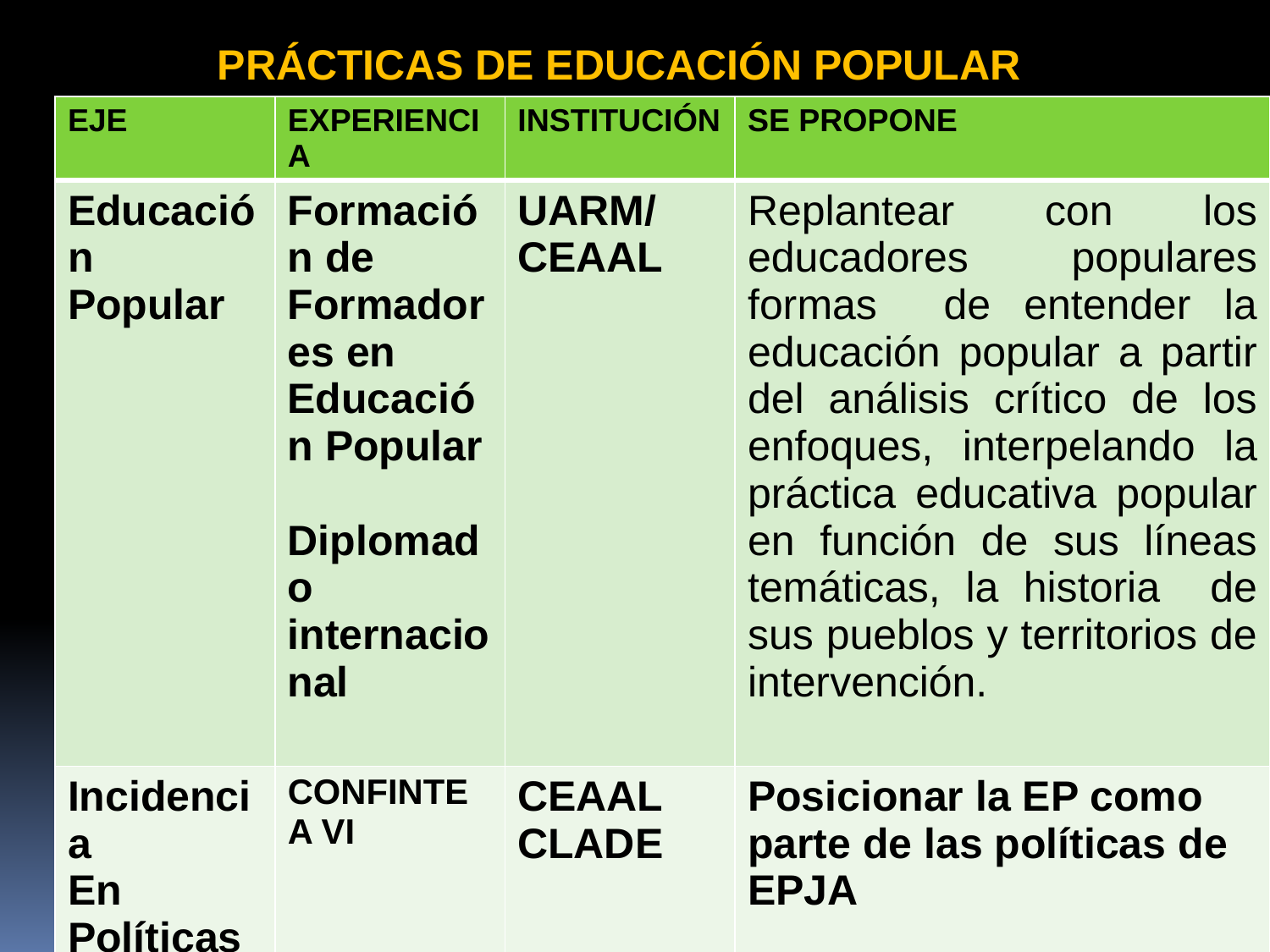

PRÁCTICAS DE EDUCACIÓN POPULAR
| EJE | EXPERIENCIA | INSTITUCIÓN | SE PROPONE |
| --- | --- | --- | --- |
| Educación Popular | Formación de Formadores en Educación Popular   Diplomado internacional | UARM/ CEAAL | Replantear con los educadores populares formas de entender la educación popular a partir del análisis crítico de los enfoques, interpelando la práctica educativa popular en función de sus líneas temáticas, la historia de sus pueblos y territorios de intervención. |
| Incidencia En Políticas | CONFINTEA VI | CEAAL CLADE | Posicionar la EP como parte de las políticas de EPJA |